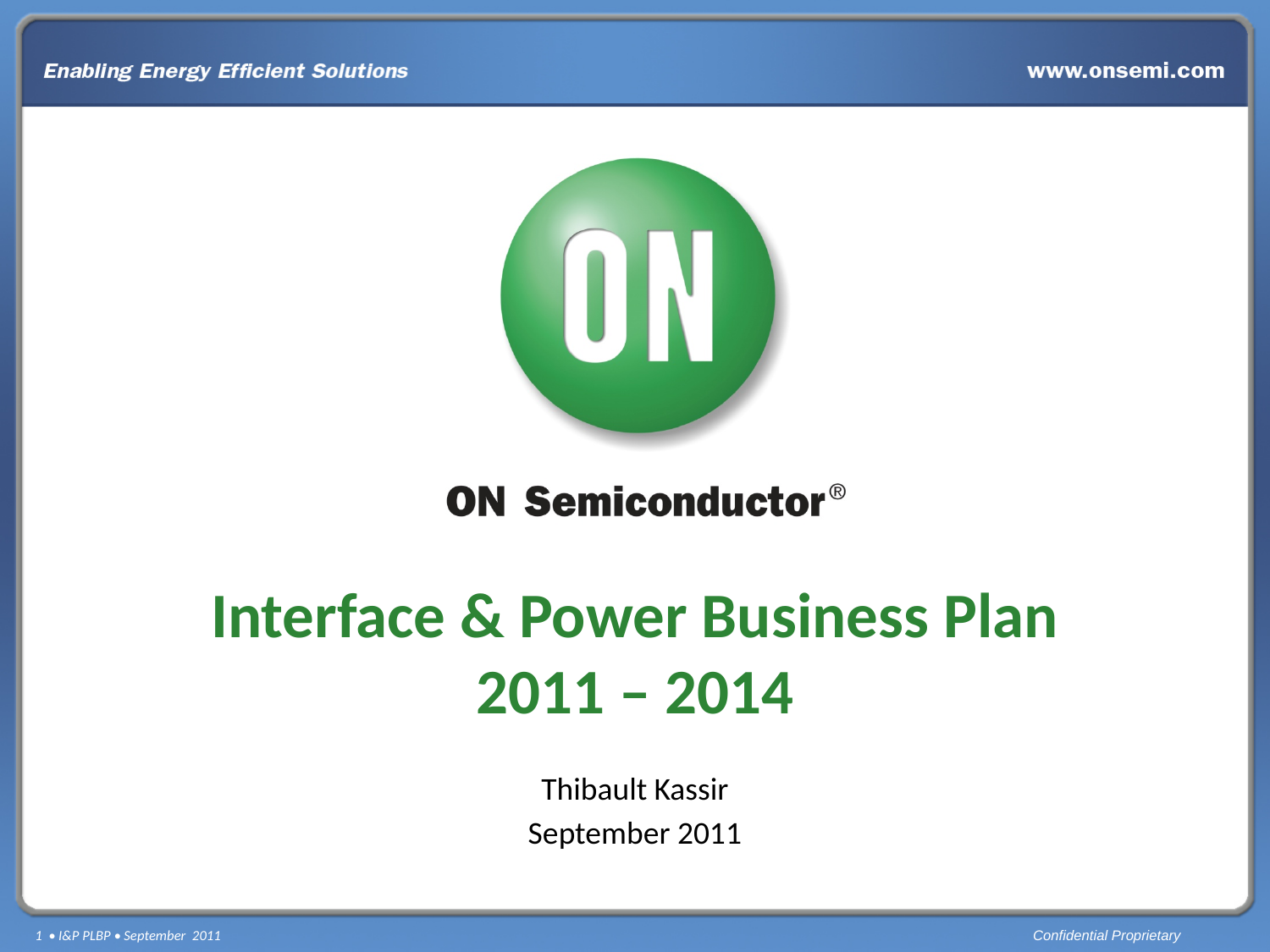

# Interface & Power Business Plan 2011 – 2014
Thibault Kassir
September 2011